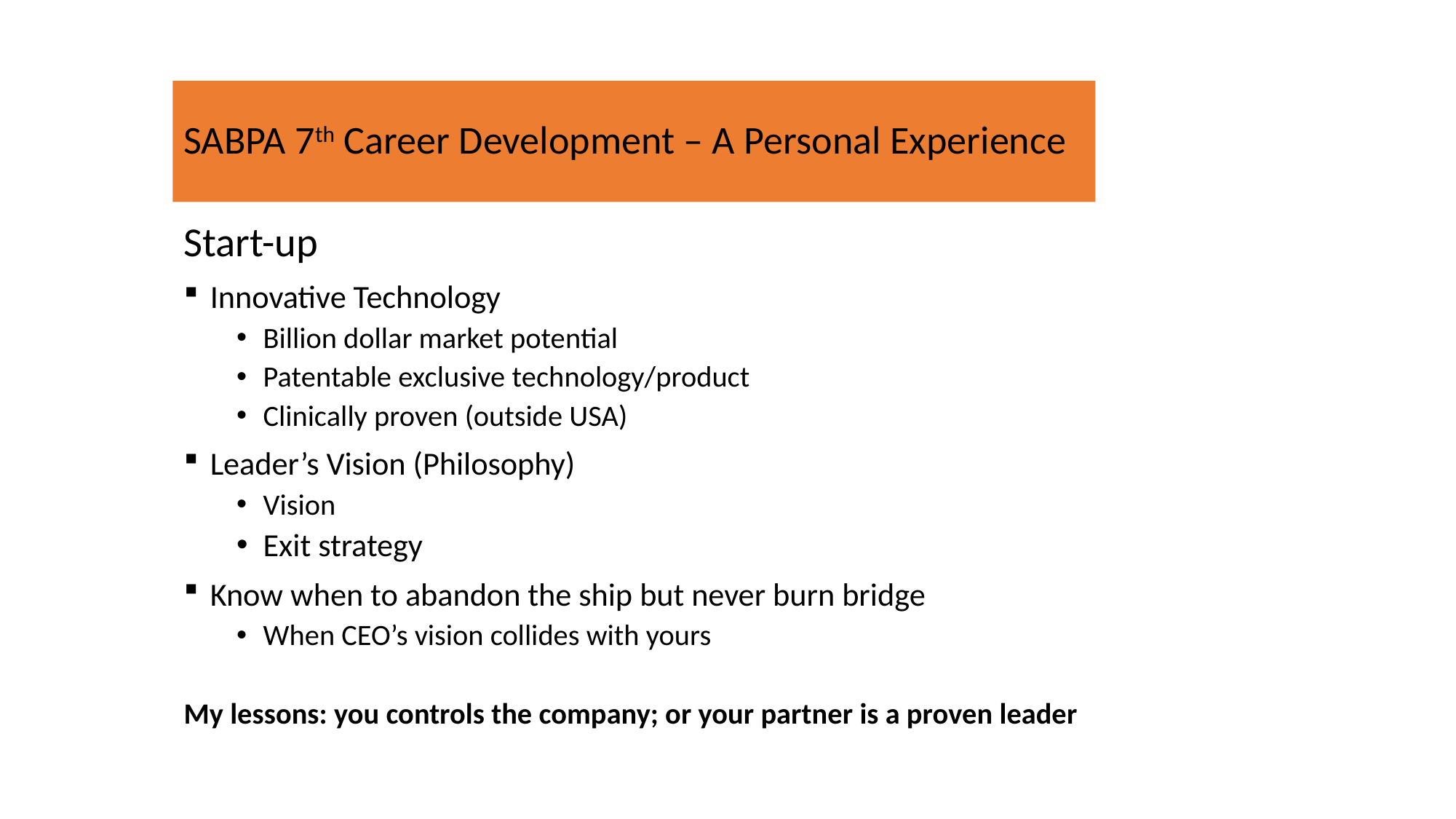

#
SABPA 7th Career Development – A Personal Experience
Start-up
Innovative Technology
Billion dollar market potential
Patentable exclusive technology/product
Clinically proven (outside USA)
Leader’s Vision (Philosophy)
Vision
Exit strategy
Know when to abandon the ship but never burn bridge
When CEO’s vision collides with yours

My lessons: you controls the company; or your partner is a proven leader